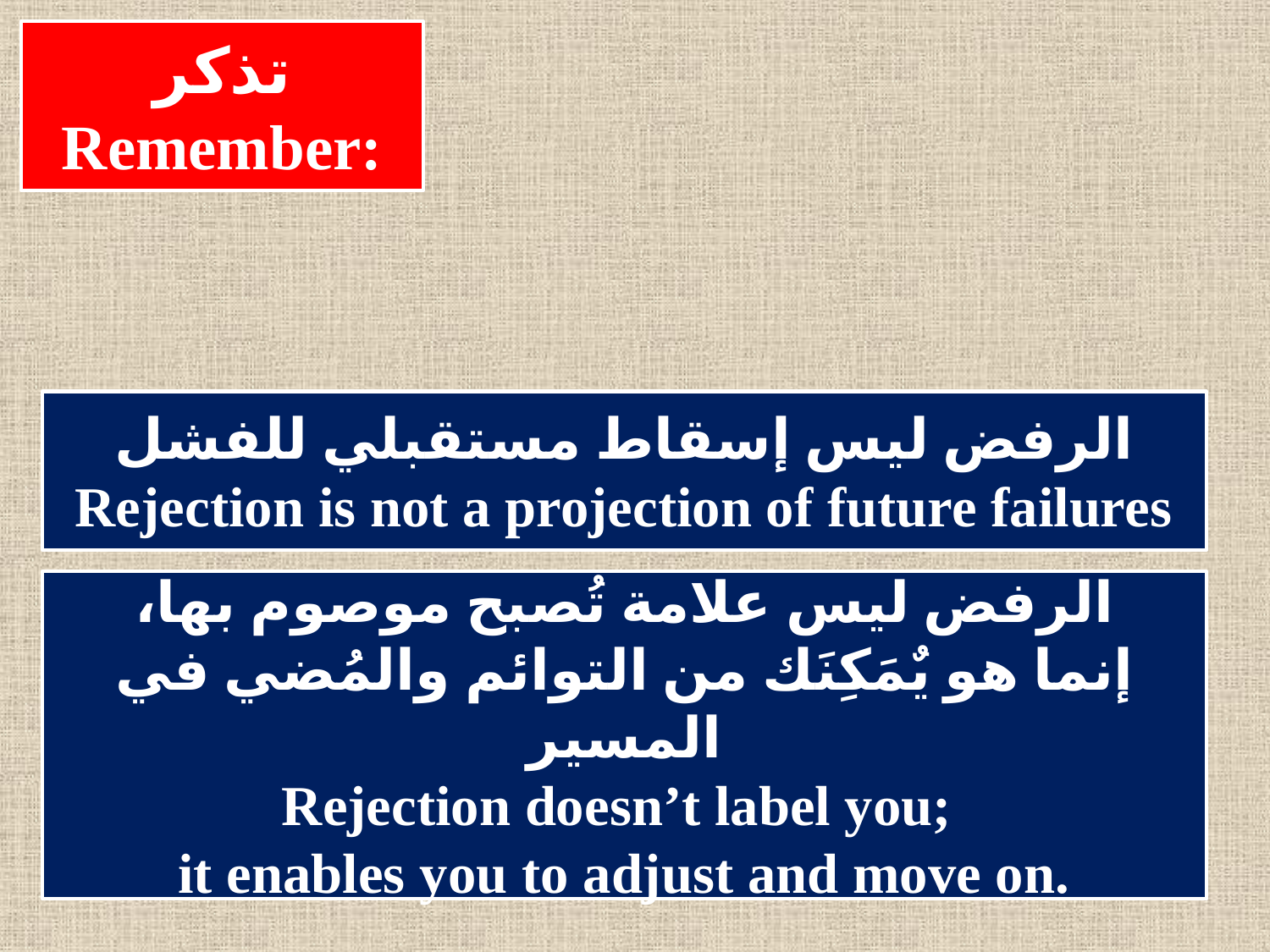

تذكر
Remember:
الرفض ليس إسقاط مستقبلي للفشل
Rejection is not a projection of future failures
الرفض ليس علامة تُصبح موصوم بها،
إنما هو يٌمَكِنَك من التوائم والمُضي في المسير
Rejection doesn’t label you;
it enables you to adjust and move on.